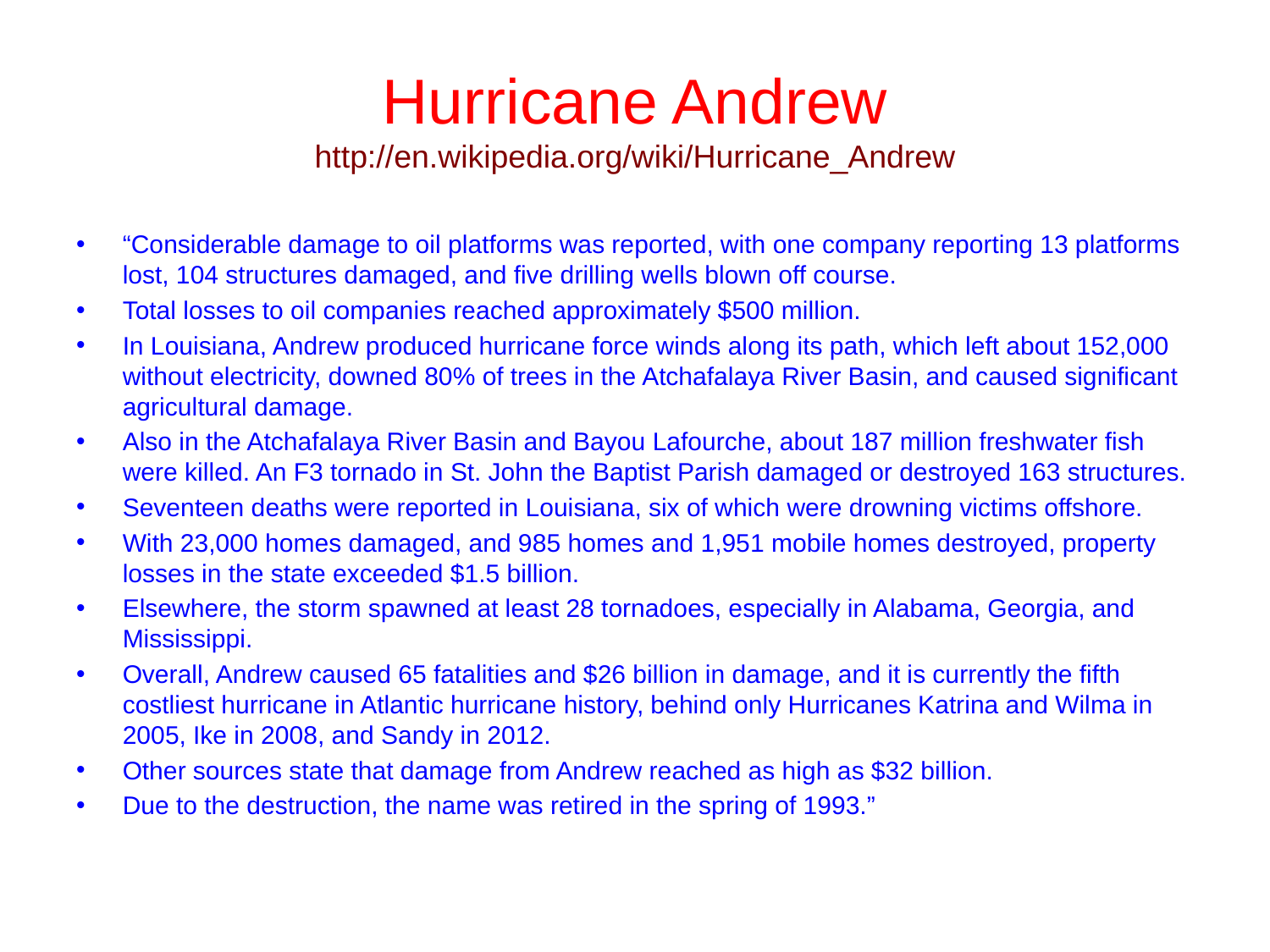

# Hurricane Andrew http://en.wikipedia.org/wiki/Hurricane_Andrew
“Considerable damage to oil platforms was reported, with one company reporting 13 platforms lost, 104 structures damaged, and five drilling wells blown off course.
Total losses to oil companies reached approximately $500 million.
In Louisiana, Andrew produced hurricane force winds along its path, which left about 152,000 without electricity, downed 80% of trees in the Atchafalaya River Basin, and caused significant agricultural damage.
Also in the Atchafalaya River Basin and Bayou Lafourche, about 187 million freshwater fish were killed. An F3 tornado in St. John the Baptist Parish damaged or destroyed 163 structures.
Seventeen deaths were reported in Louisiana, six of which were drowning victims offshore.
With 23,000 homes damaged, and 985 homes and 1,951 mobile homes destroyed, property losses in the state exceeded $1.5 billion.
Elsewhere, the storm spawned at least 28 tornadoes, especially in Alabama, Georgia, and Mississippi.
Overall, Andrew caused 65 fatalities and $26 billion in damage, and it is currently the fifth costliest hurricane in Atlantic hurricane history, behind only Hurricanes Katrina and Wilma in 2005, Ike in 2008, and Sandy in 2012.
Other sources state that damage from Andrew reached as high as $32 billion.
Due to the destruction, the name was retired in the spring of 1993.”